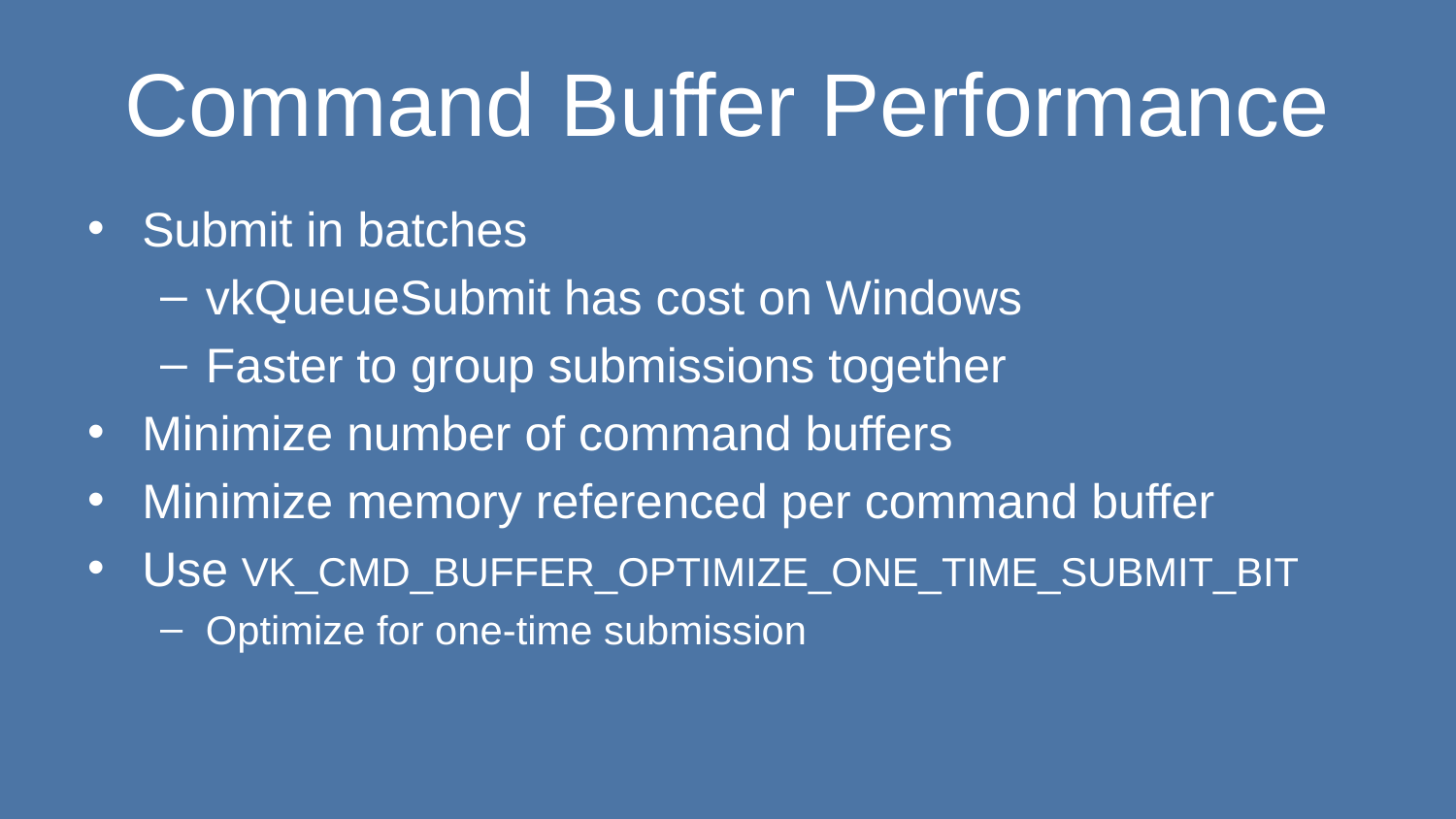

# Command Buffer Performance
Submit in batches
vkQueueSubmit has cost on Windows
Faster to group submissions together
Minimize number of command buffers
Minimize memory referenced per command buffer
Use VK_CMD_BUFFER_OPTIMIZE_ONE_TIME_SUBMIT_BIT
Optimize for one-time submission